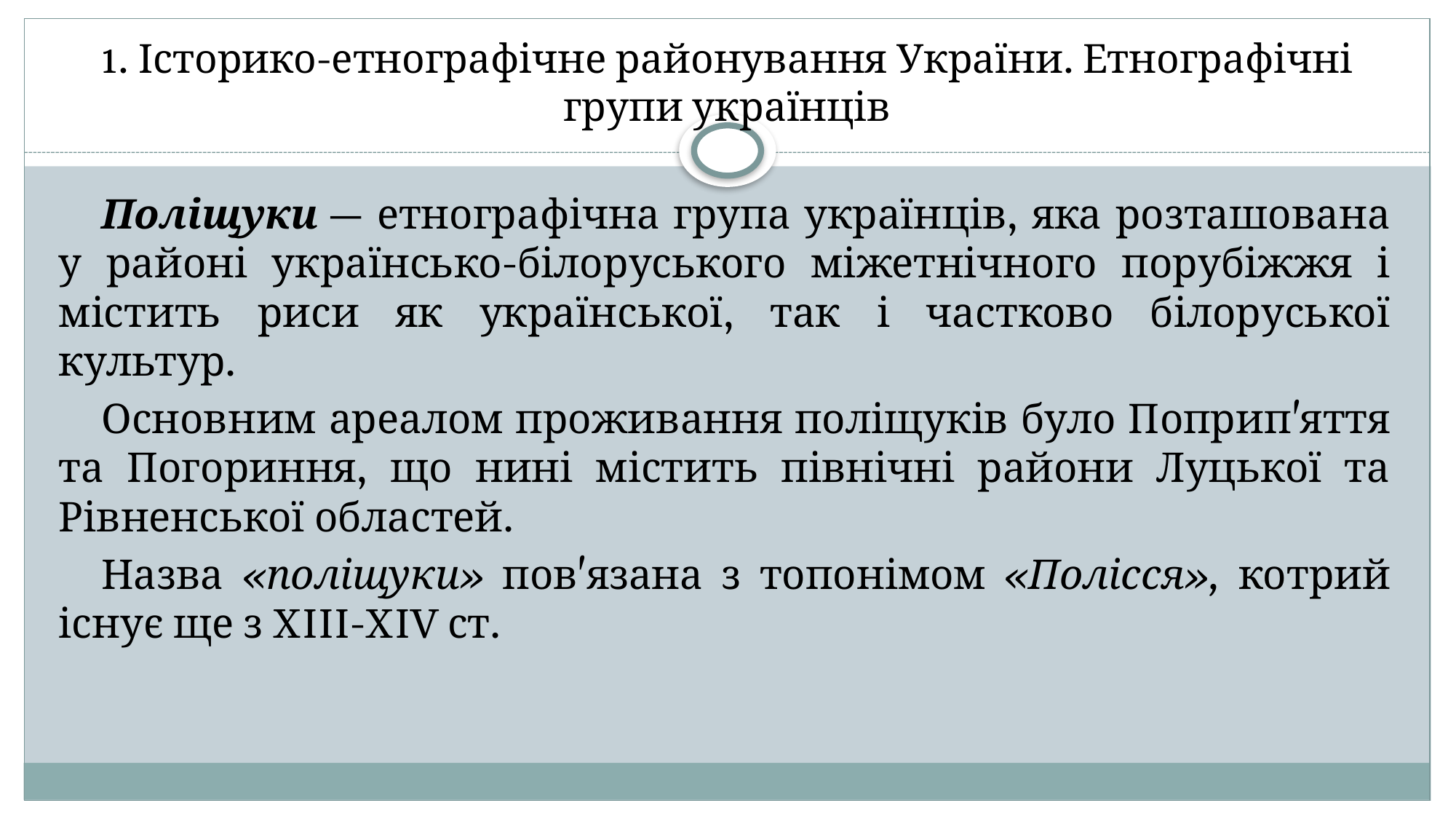

# 1. Історико-етнографічне районування України. Етнографічні групи українців
Поліщуки — етнографічна група українців, яка розташована у районі українсько-білоруського міжетнічного порубіжжя і містить риси як української, так і частково білоруської культур.
Основним ареалом проживання поліщуків було Поприп'яття та Погориння, що нині містить північні райони Луцької та Рівненської областей.
Назва «поліщуки» пов'язана з топонімом «Полісся», котрий існує ще з XIII-XIV ст.